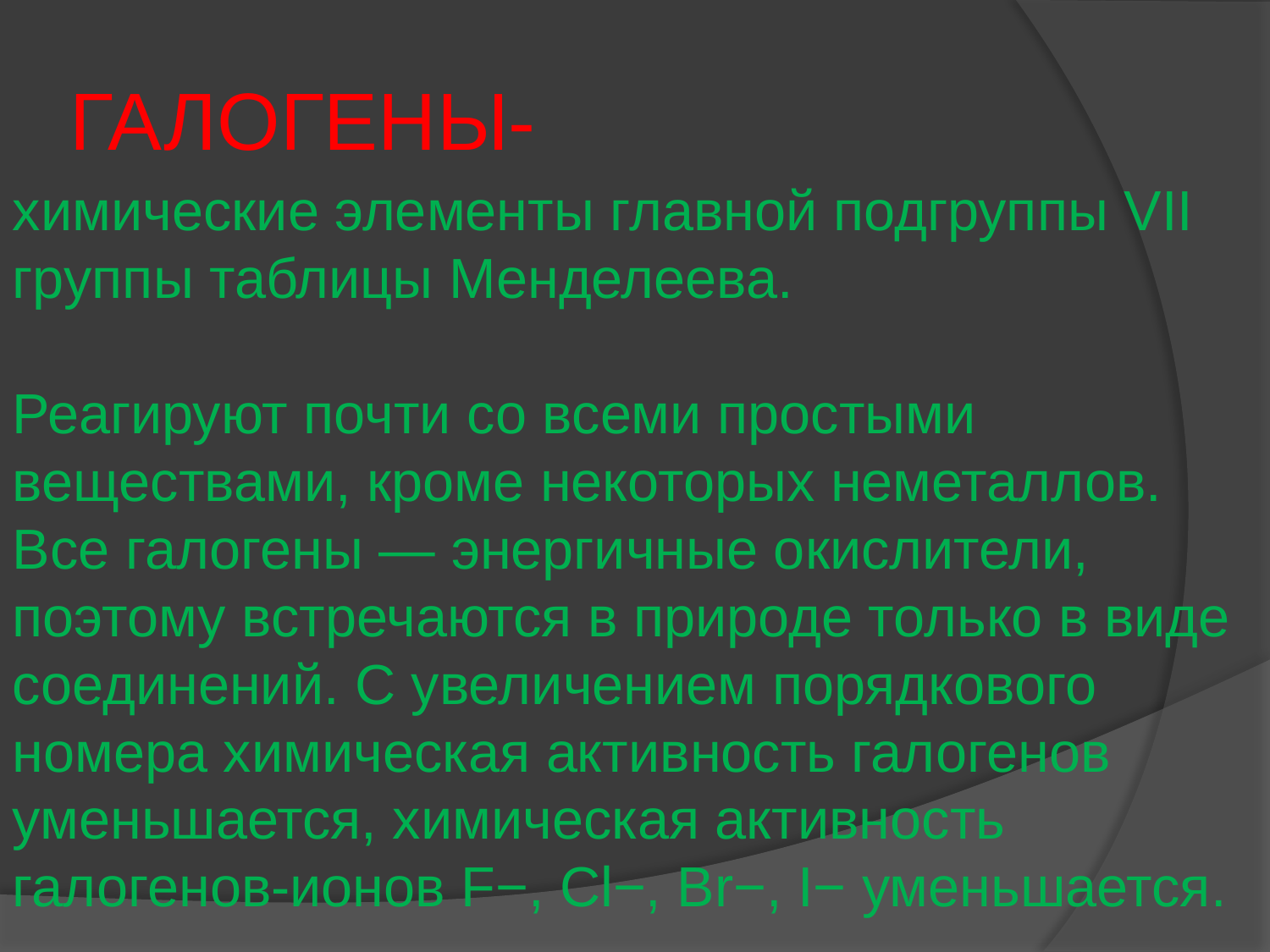

химические элементы главной подгруппы VII группы таблицы Менделеева.

Реагируют почти со всеми простыми веществами, кроме некоторых неметаллов. Все галогены — энергичные окислители, поэтому встречаются в природе только в виде соединений. С увеличением порядкового номера химическая активность галогенов уменьшается, химическая активность галогенов-ионов F−, Сl−, Вr−, I− уменьшается.

# ГАЛОГЕНЫ-